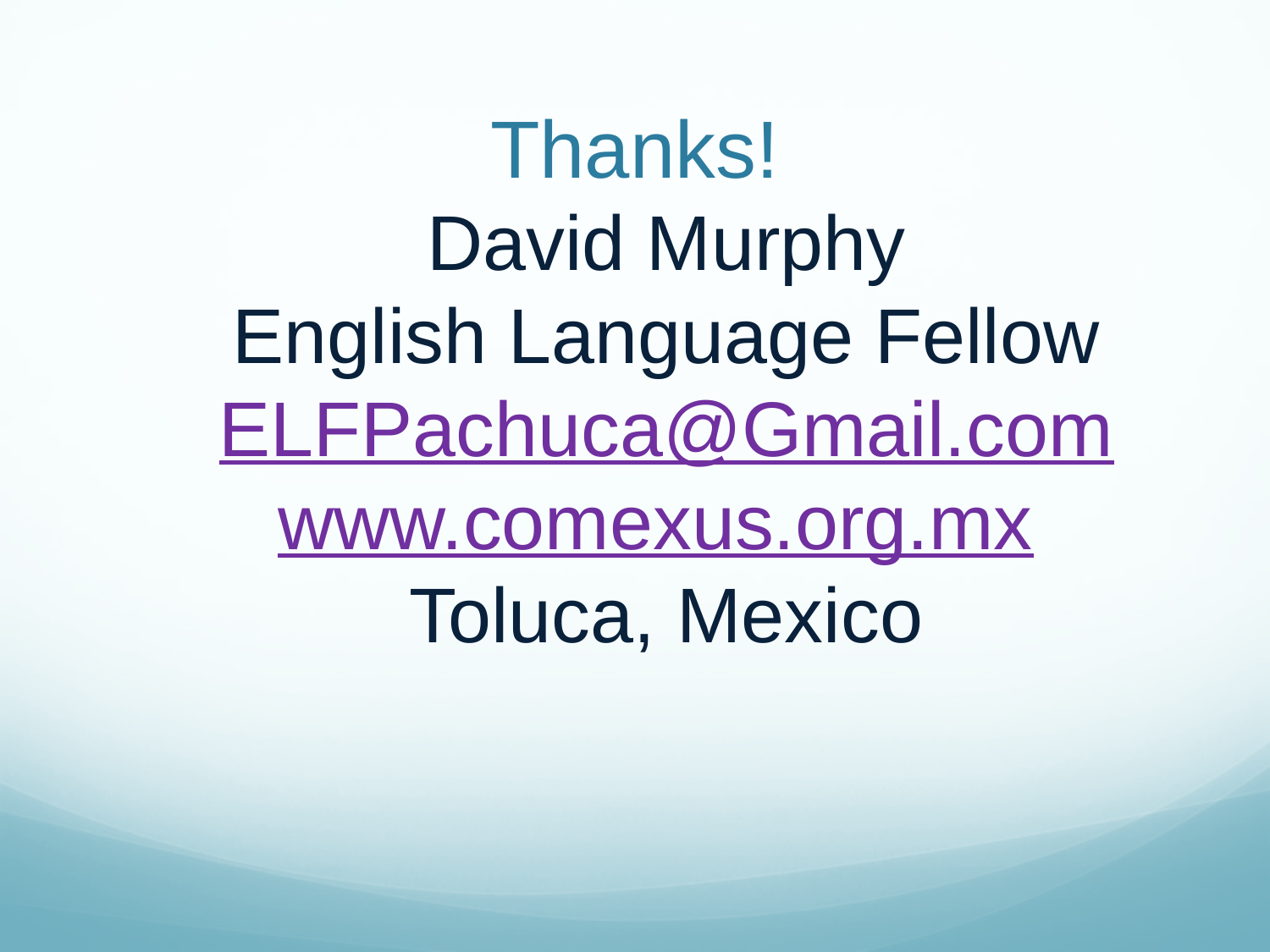

# Thanks!
David Murphy
English Language Fellow
ELFPachuca@Gmail.com
www.comexus.org.mx
Toluca, Mexico